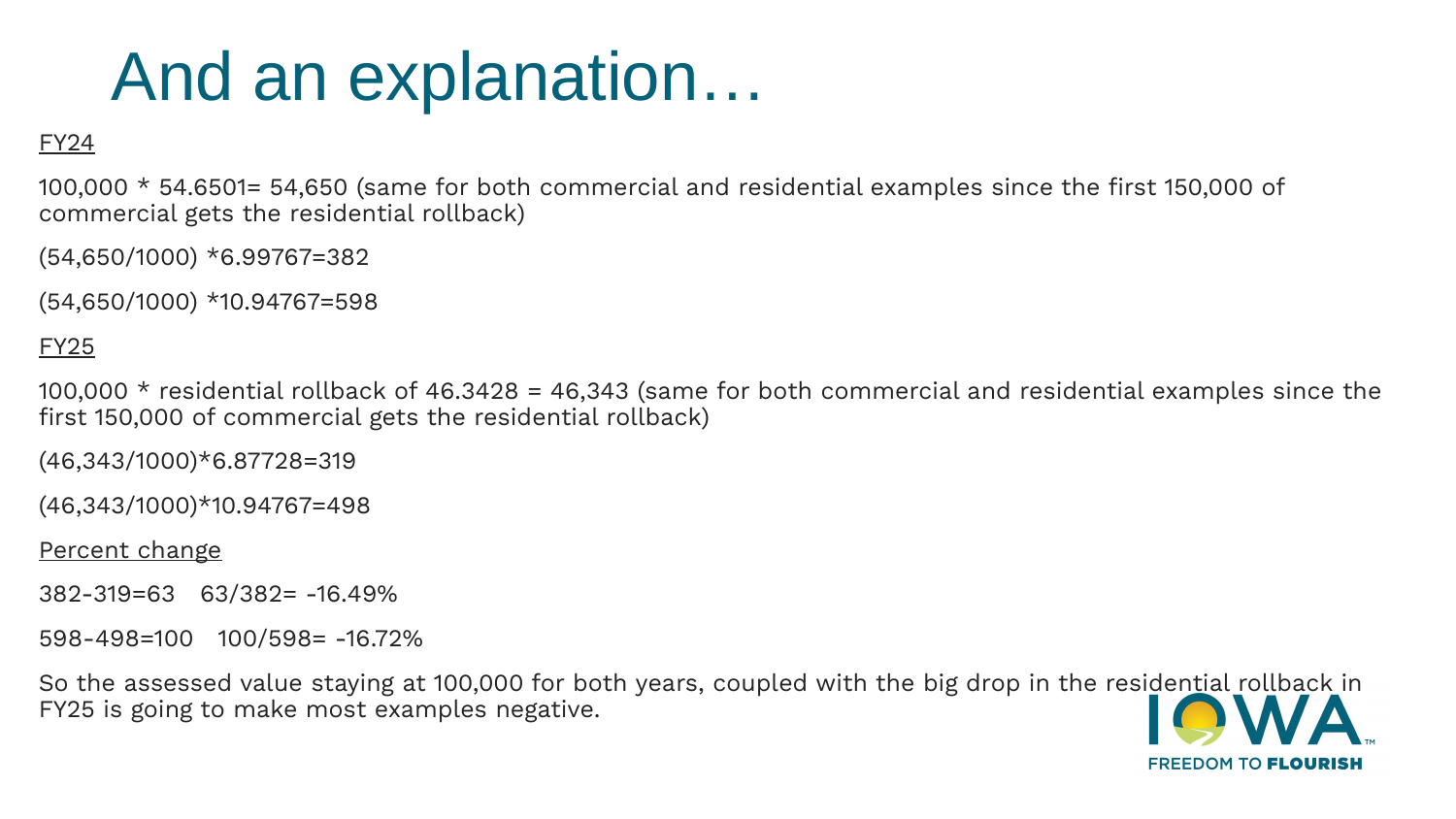

# And an explanation…
FY24
100,000 * 54.6501= 54,650 (same for both commercial and residential examples since the first 150,000 of commercial gets the residential rollback)
(54,650/1000) *6.99767=382
(54,650/1000) *10.94767=598
FY25
100,000 * residential rollback of 46.3428 = 46,343 (same for both commercial and residential examples since the first 150,000 of commercial gets the residential rollback)
(46,343/1000)*6.87728=319
(46,343/1000)*10.94767=498
Percent change
382-319=63   63/382= -16.49%
598-498=100   100/598= -16.72%
So the assessed value staying at 100,000 for both years, coupled with the big drop in the residential rollback in FY25 is going to make most examples negative.